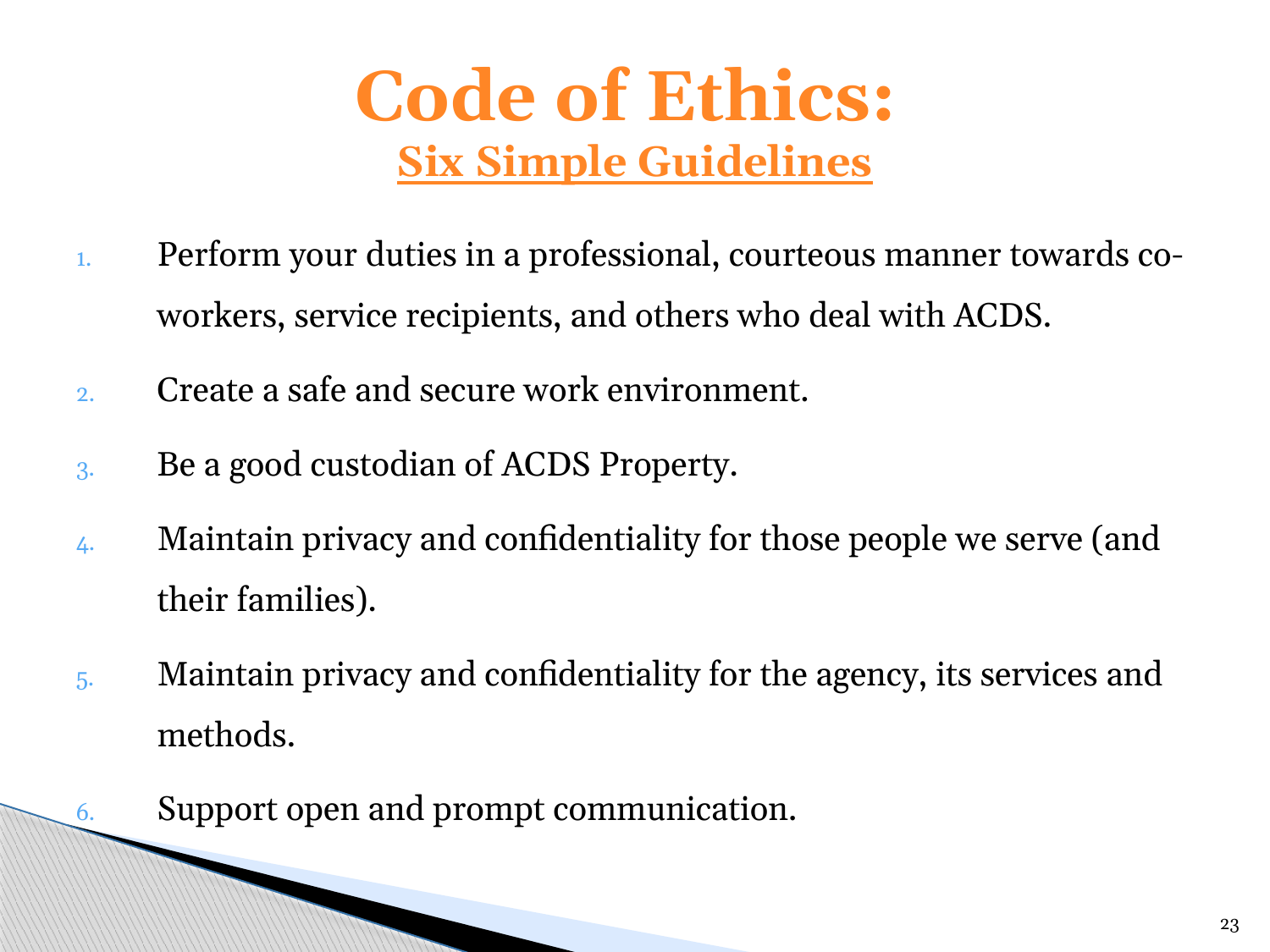

# Code of Ethics: Six Simple Guidelines
Perform your duties in a professional, courteous manner towards co-workers, service recipients, and others who deal with ACDS.
Create a safe and secure work environment.
Be a good custodian of ACDS Property.
Maintain privacy and confidentiality for those people we serve (and their families).
Maintain privacy and confidentiality for the agency, its services and methods.
Support open and prompt communication.
23